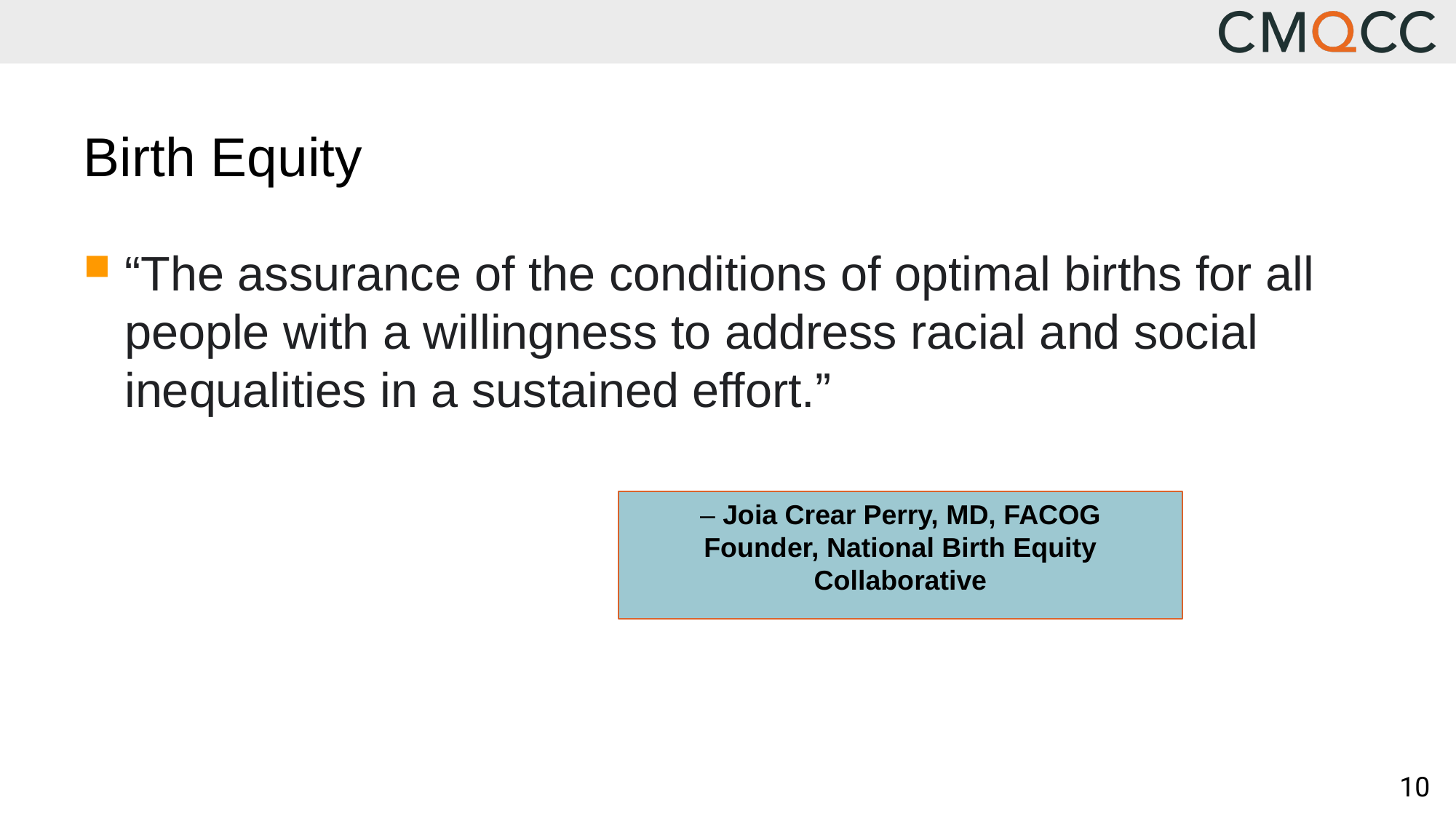

# Birth Equity
“The assurance of the conditions of optimal births for all people with a willingness to address racial and social inequalities in a sustained effort.”
– Joia Crear Perry, MD, FACOG
 Founder, National Birth Equity
Collaborative